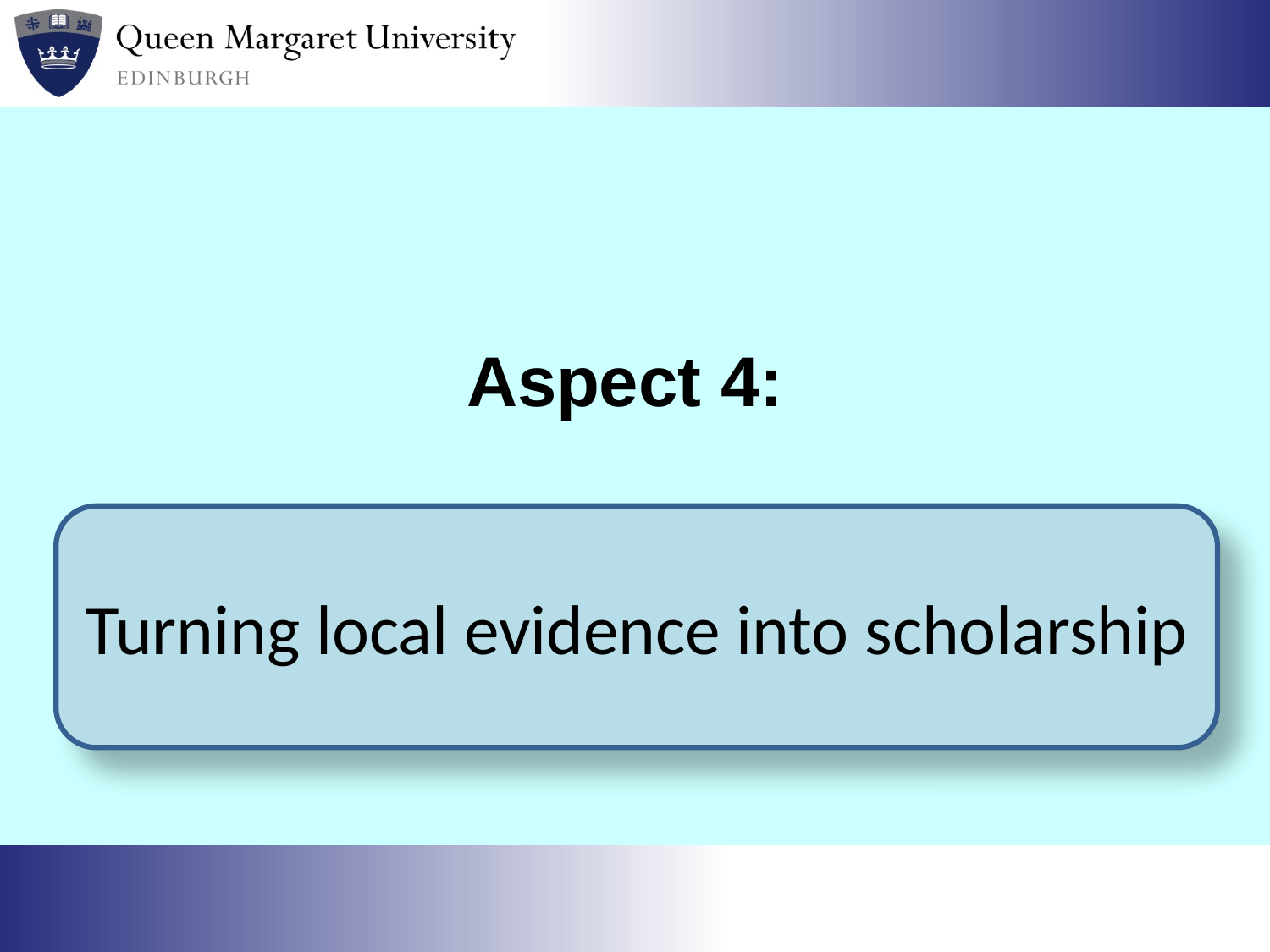

# Aspect 4:

Turning local evidence into scholarship